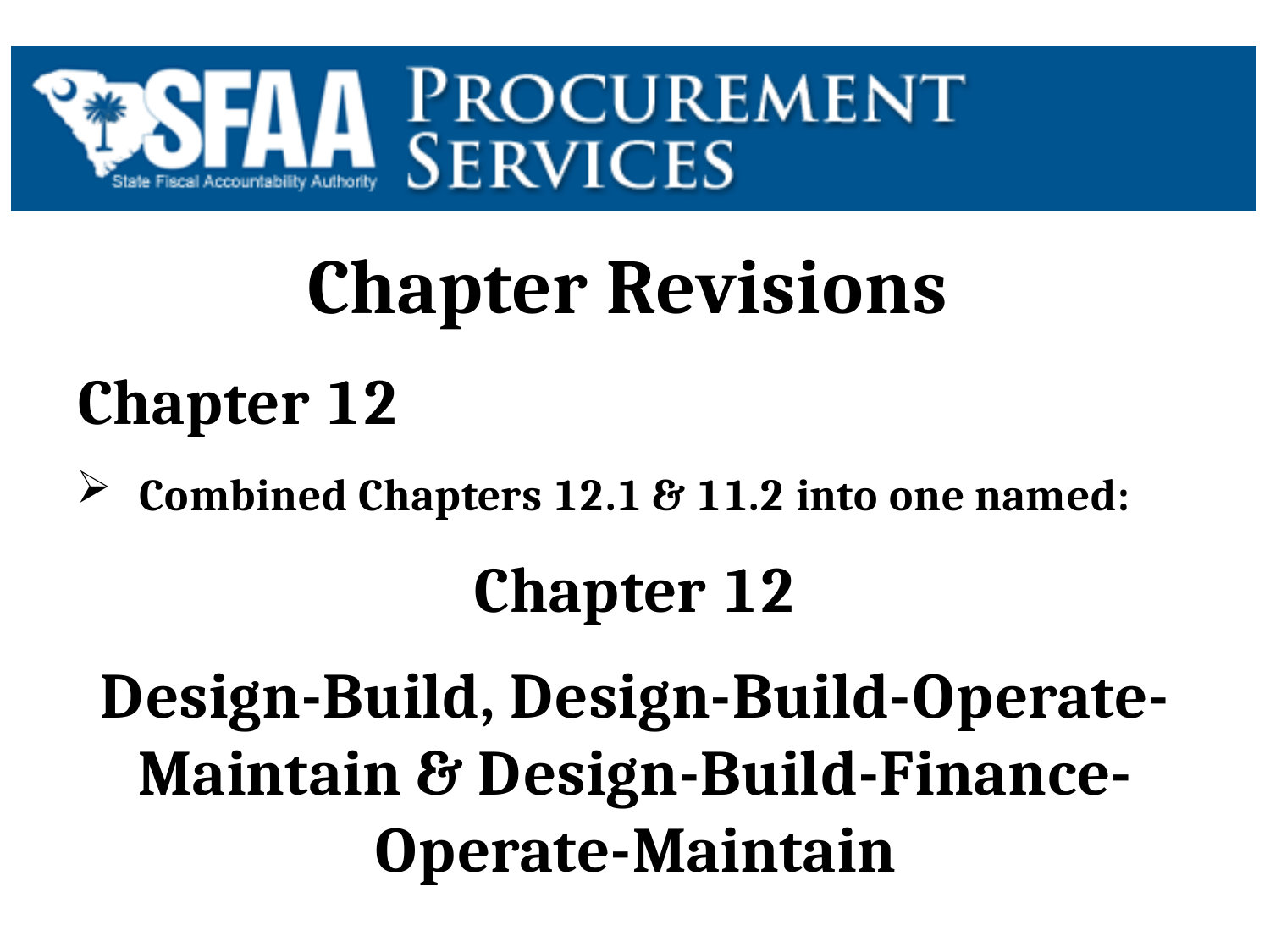

# Chapter Revisions
Chapter 12
Combined Chapters 12.1 & 11.2 into one named:
Chapter 12
Design-Build, Design-Build-Operate-Maintain & Design-Build-Finance-Operate-Maintain